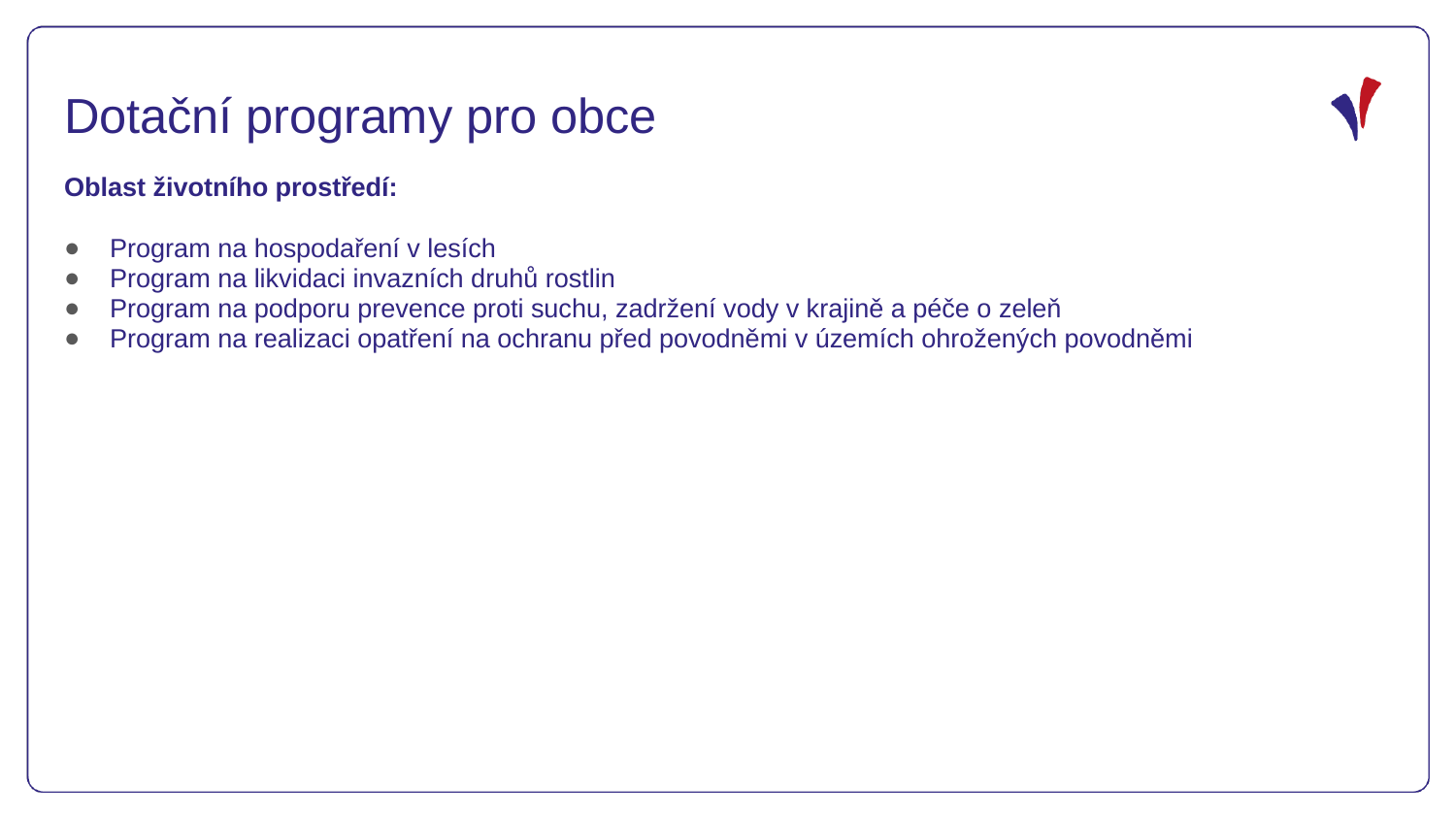

Dotační programy pro obce
Oblast životního prostředí:
Program na hospodaření v lesích
Program na likvidaci invazních druhů rostlin
Program na podporu prevence proti suchu, zadržení vody v krajině a péče o zeleň
Program na realizaci opatření na ochranu před povodněmi v územích ohrožených povodněmi